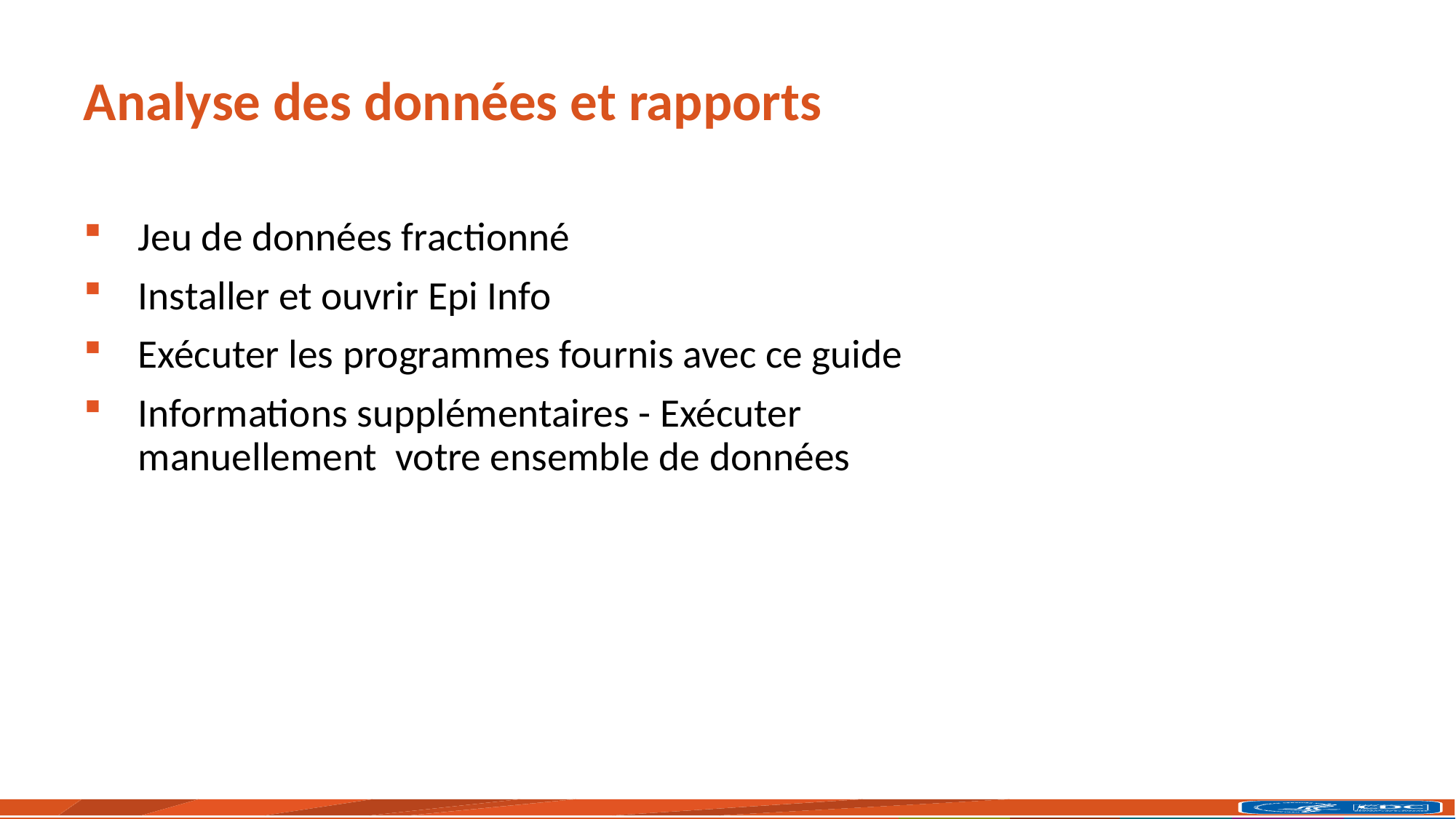

# Analyse des données et rapports
Jeu de données fractionné
Installer et ouvrir Epi Info
Exécuter les programmes fournis avec ce guide
Informations supplémentaires - Exécuter manuellement  votre ensemble de données